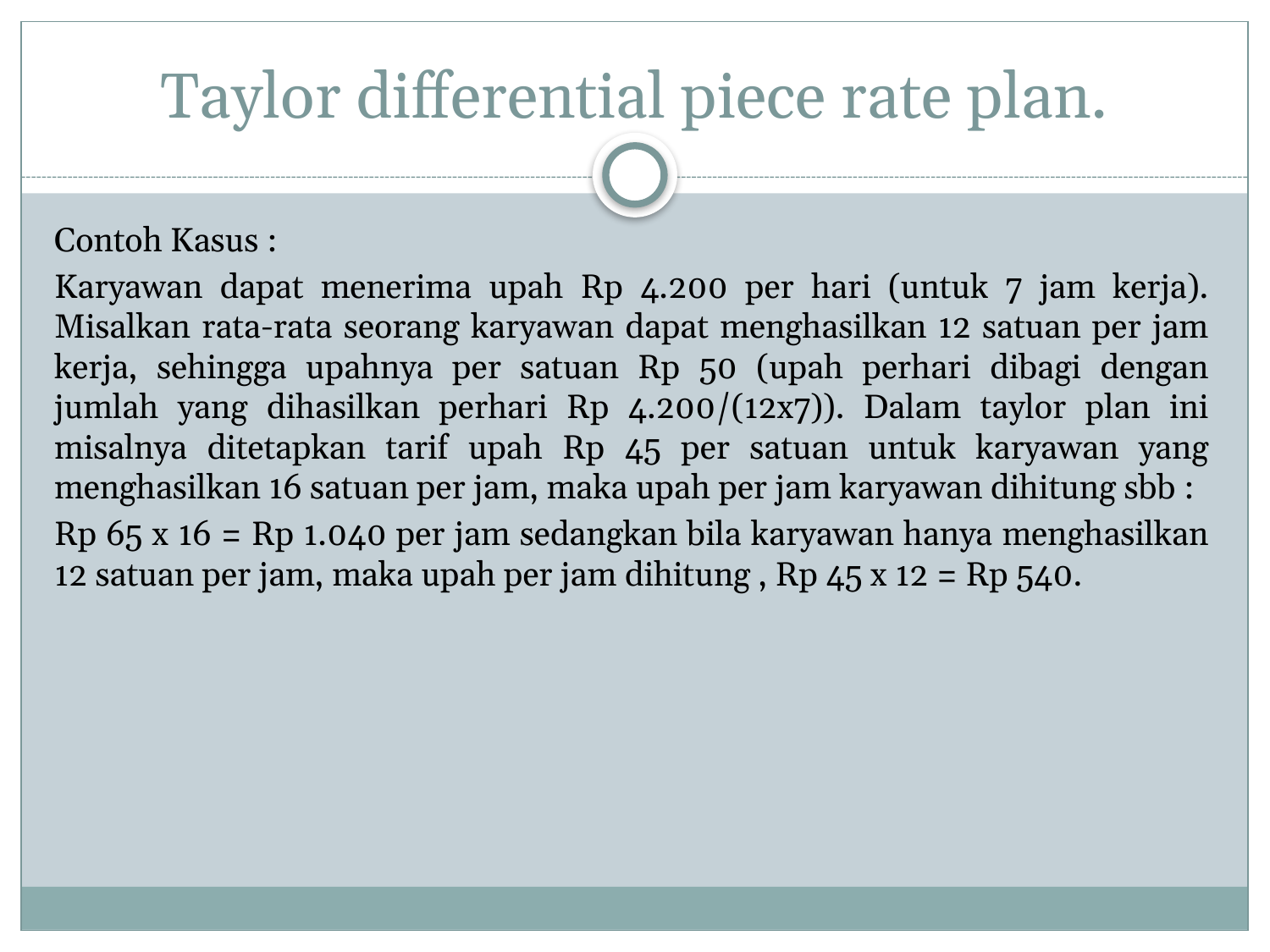

# Taylor differential piece rate plan.
Contoh Kasus :
Karyawan dapat menerima upah Rp 4.200 per hari (untuk 7 jam kerja). Misalkan rata-rata seorang karyawan dapat menghasilkan 12 satuan per jam kerja, sehingga upahnya per satuan Rp 50 (upah perhari dibagi dengan jumlah yang dihasilkan perhari Rp 4.200/(12x7)). Dalam taylor plan ini misalnya ditetapkan tarif upah Rp 45 per satuan untuk karyawan yang menghasilkan 16 satuan per jam, maka upah per jam karyawan dihitung sbb :
Rp 65 x 16 = Rp 1.040 per jam sedangkan bila karyawan hanya menghasilkan 12 satuan per jam, maka upah per jam dihitung , Rp 45 x 12 = Rp 540.